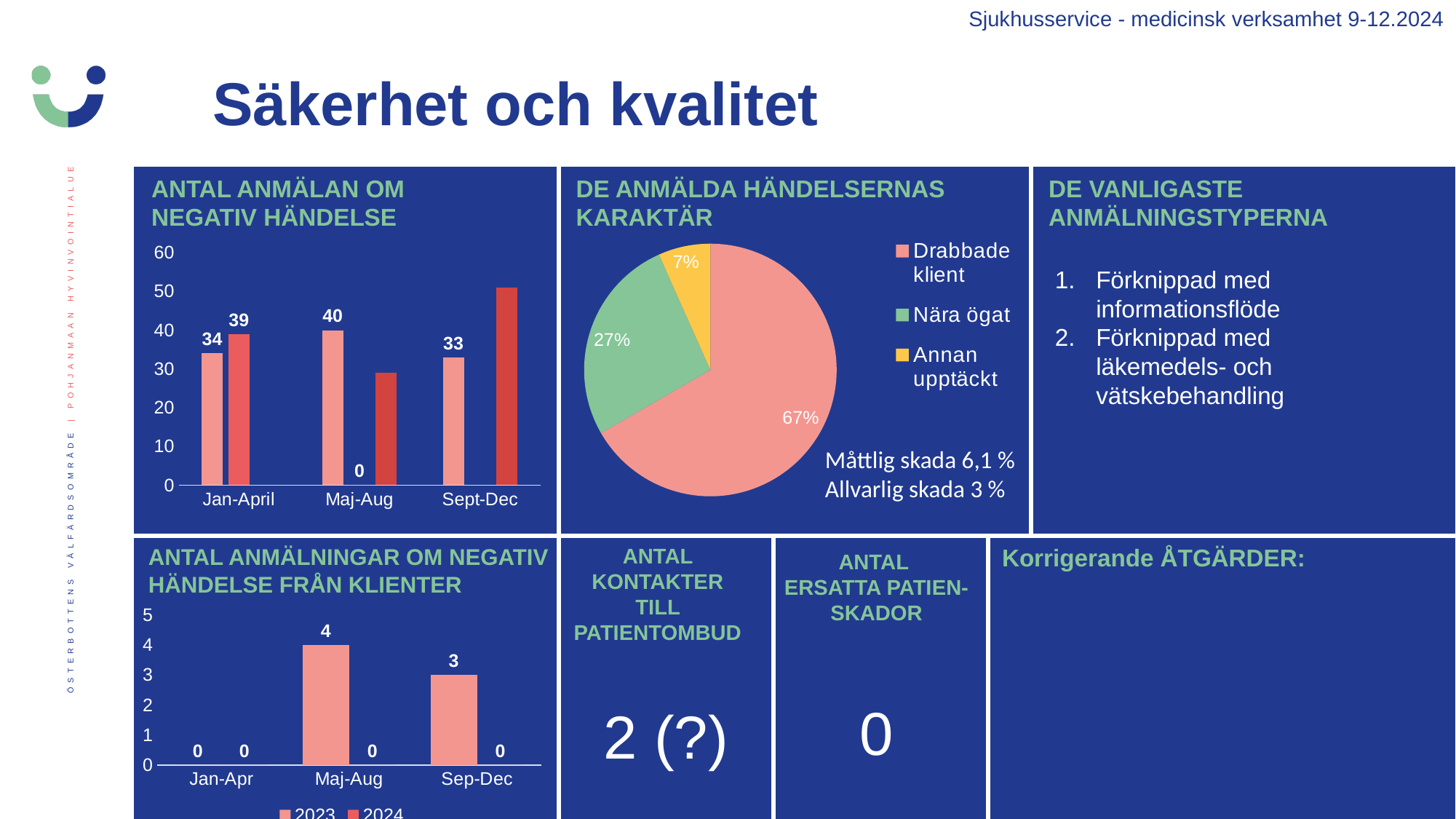

Sjukhusservice - medicinsk verksamhet 9-12.2024
Säkerhet och kvalitet
DE VANLIGASTE ANMÄLNINGSTYPERNA

### Chart

| Category | ANMÄLNINGAR OM AVVIKANDE HÄNDELSER 7729(7729) |
|---|---|
| Drabbade klient | 30.0 |
| Nära ögat | 12.0 |
| Annan upptäckt | 3.0 |

### Chart

| Category | 2022 | 2023 | 2024 |
|---|---|---|---|
| Jan-April | 34.0 | 39.0 | None |
| Maj-Aug | 40.0 | 0.0 | 29.0 |
| Sept-Dec | 33.0 | None | 51.0 |
Förknippad med informationsflöde
Förknippad med läkemedels- och vätskebehandling

Måttlig skada 6,1 %
Allvarlig skada 3 %
ANTAL KONTAKTER TILL PATIENTOMBUD
Korrigerande ÅTGÄRDER:
ANTAL ANMÄLNINGAR OM NEGATIV HÄNDELSE FRÅN KLIENTER
ANTAL
ERSATTA PATIEN-SKADOR

### Chart

| Category | 2023 | 2024 |
|---|---|---|
| Jan-Apr | 0.0 | 0.0 |
| Maj-Aug | 4.0 | 0.0 |
| Sep-Dec | 3.0 | 0.0 |
0
2 (?)
Antal ersatta patientskador